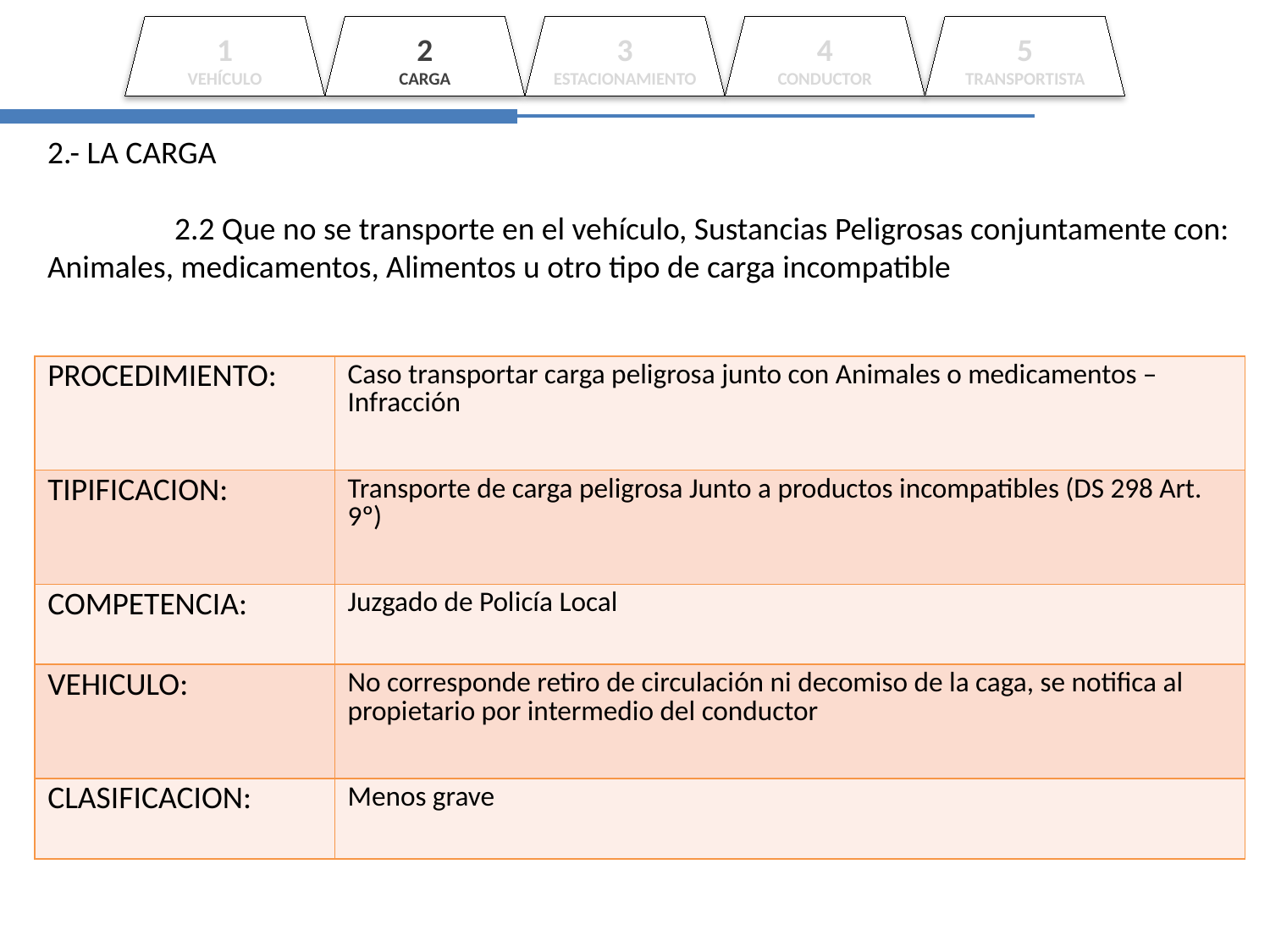

1
VEHÍCULO
2
CARGA
3
ESTACIONAMIENTO
4
CONDUCTOR
5
TRANSPORTISTA
2.- LA CARGA

	2.2 Que no se transporte en el vehículo, Sustancias Peligrosas conjuntamente con: Animales, medicamentos, Alimentos u otro tipo de carga incompatible
| PROCEDIMIENTO: | Caso transportar carga peligrosa junto con Animales o medicamentos – Infracción |
| --- | --- |
| TIPIFICACION: | Transporte de carga peligrosa Junto a productos incompatibles (DS 298 Art. 9º) |
| COMPETENCIA: | Juzgado de Policía Local |
| VEHICULO: | No corresponde retiro de circulación ni decomiso de la caga, se notifica al propietario por intermedio del conductor |
| CLASIFICACION: | Menos grave |